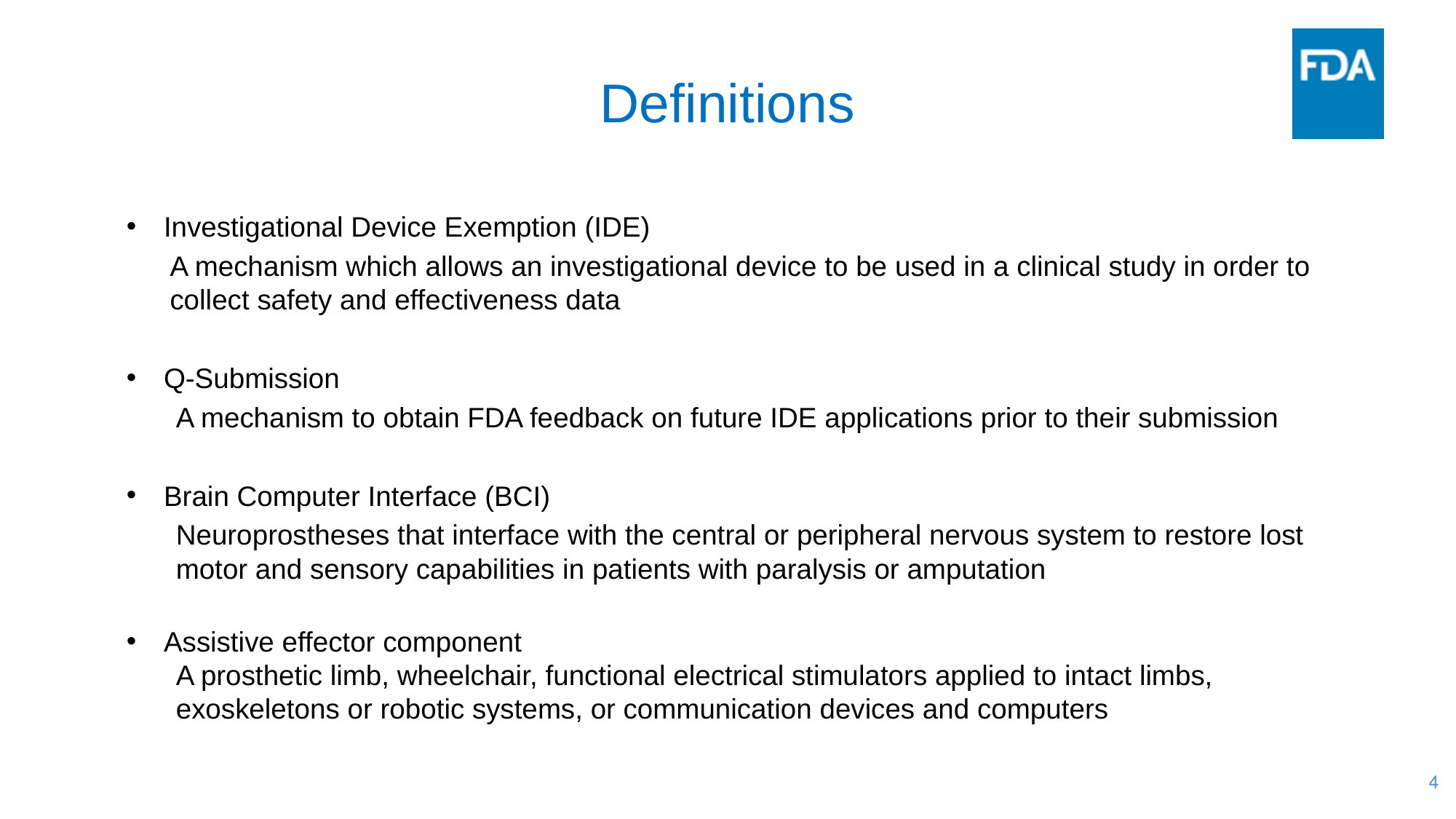

# Definitions
Investigational Device Exemption (IDE)
A mechanism which allows an investigational device to be used in a clinical study in order to collect safety and effectiveness data

Q-Submission
A mechanism to obtain FDA feedback on future IDE applications prior to their submission

Brain Computer Interface (BCI)
Neuroprostheses that interface with the central or peripheral nervous system to restore lost motor and sensory capabilities in patients with paralysis or amputation

Assistive effector component
A prosthetic limb, wheelchair, functional electrical stimulators applied to intact limbs, exoskeletons or robotic systems, or communication devices and computers